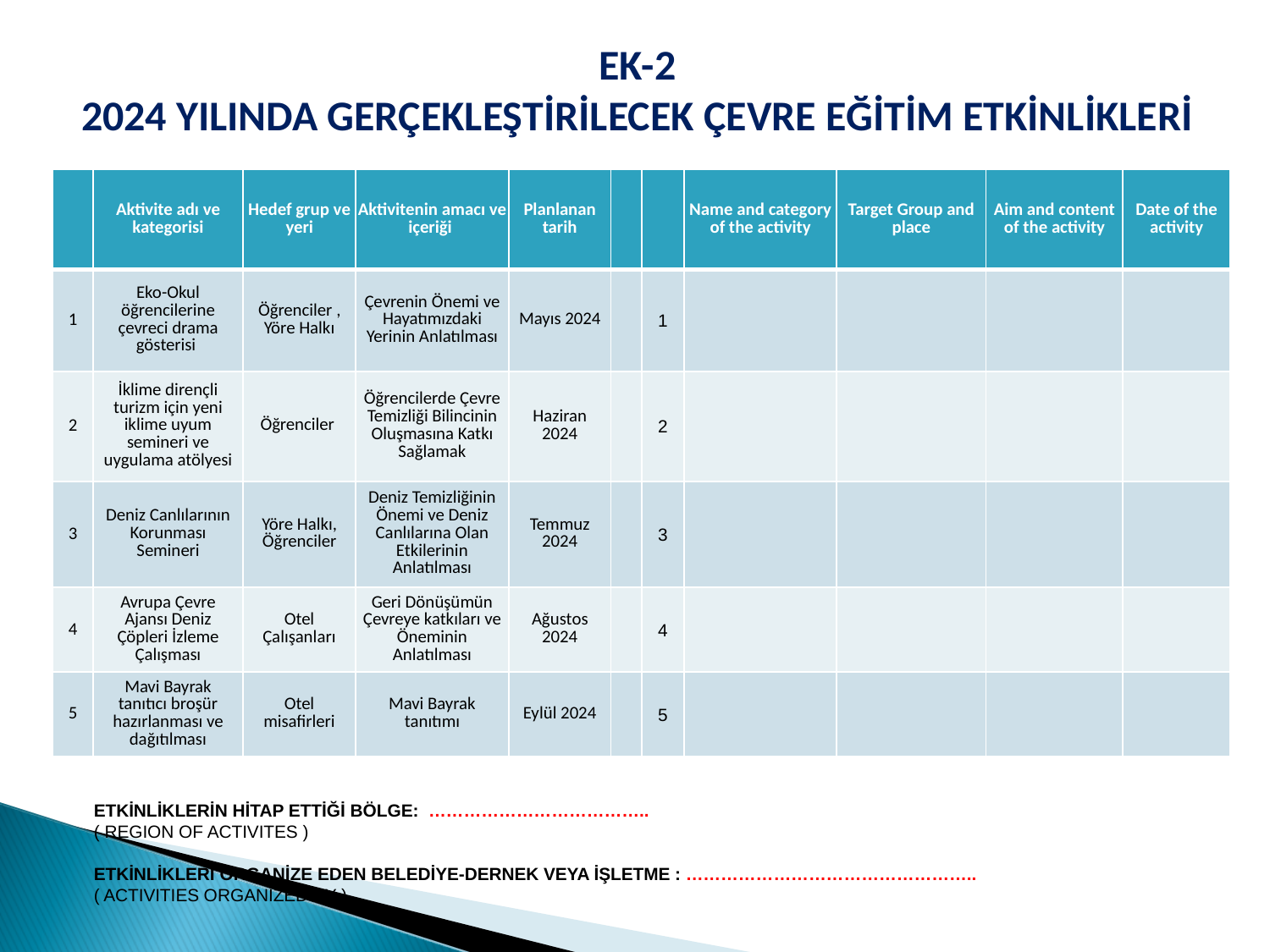

EK-2
2024 YILINDA GERÇEKLEŞTİRİLECEK ÇEVRE EĞİTİM ETKİNLİKLERİ
|  | Aktivite adı ve kategorisi | Hedef grup ve yeri | Aktivitenin amacı ve içeriği | Planlanan tarih |  |  | Name and category of the activity | Target Group and place | Aim and content of the activity | Date of the activity |
| --- | --- | --- | --- | --- | --- | --- | --- | --- | --- | --- |
| 1 | Eko-Okul öğrencilerine çevreci drama gösterisi | Öğrenciler , Yöre Halkı | Çevrenin Önemi ve Hayatımızdaki Yerinin Anlatılması | Mayıs 2024 |  | 1 |  |  |  |  |
| 2 | İklime dirençli turizm için yeni iklime uyum semineri ve uygulama atölyesi | Öğrenciler | Öğrencilerde Çevre Temizliği Bilincinin Oluşmasına Katkı Sağlamak | Haziran 2024 |  | 2 |  |  |  |  |
| 3 | Deniz Canlılarının Korunması Semineri | Yöre Halkı, Öğrenciler | Deniz Temizliğinin Önemi ve Deniz Canlılarına Olan Etkilerinin Anlatılması | Temmuz 2024 |  | 3 |  |  |  |  |
| 4 | Avrupa Çevre Ajansı Deniz Çöpleri İzleme Çalışması | Otel Çalışanları | Geri Dönüşümün Çevreye katkıları ve Öneminin Anlatılması | Ağustos 2024 |  | 4 |  |  |  |  |
| 5 | Mavi Bayrak tanıtıcı broşür hazırlanması ve dağıtılması | Otel misafirleri | Mavi Bayrak tanıtımı | Eylül 2024 |  | 5 |  |  |  |  |
ETKİNLİKLERİN HİTAP ETTİĞİ BÖLGE:  ………………………………..
( REGION OF ACTIVITES )

ETKİNLİKLERİ ORGANİZE EDEN BELEDİYE-DERNEK VEYA İŞLETME : …………………………………………..
( ACTIVITIES ORGANIZED BY )